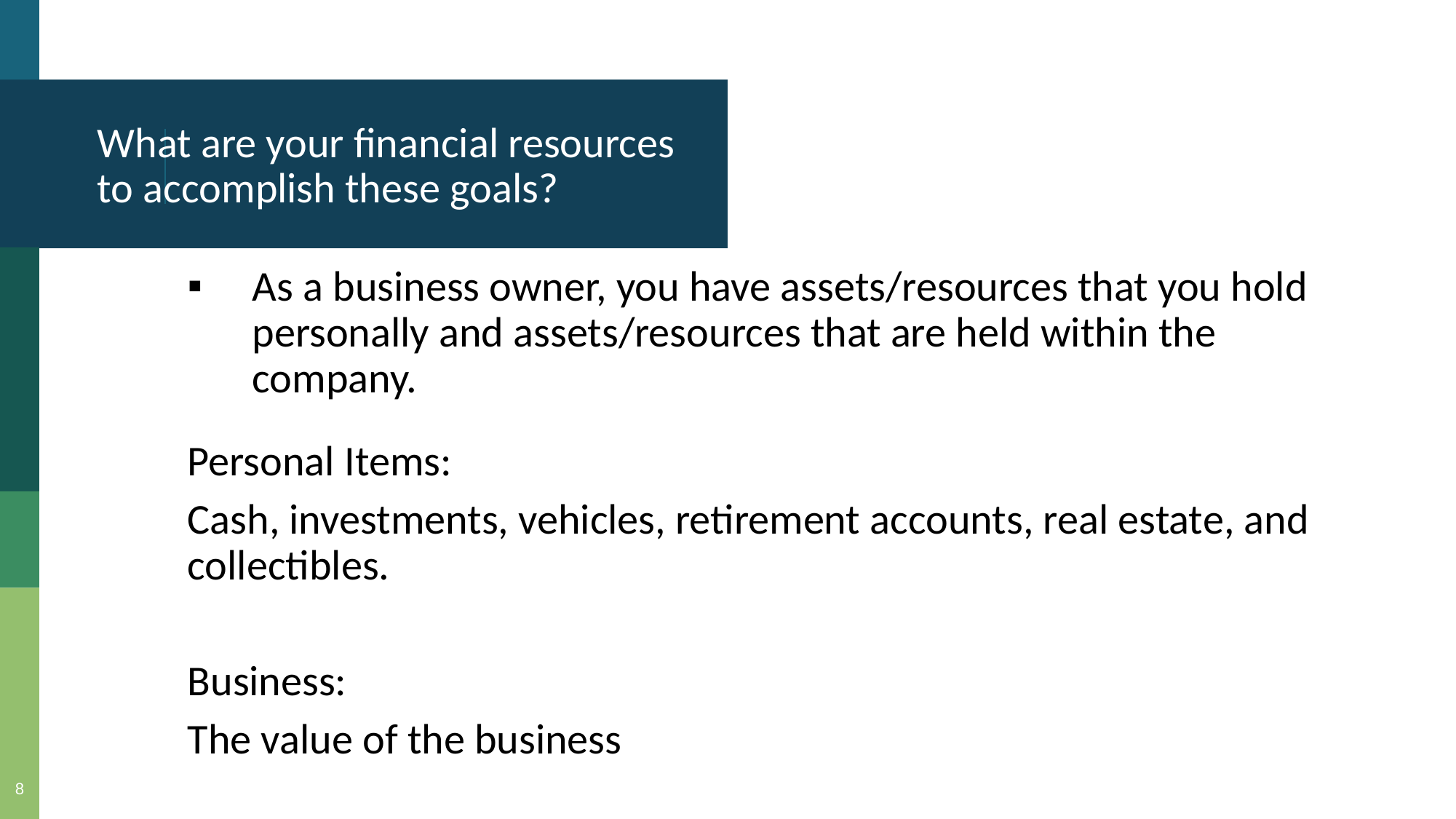

# What are your financial resources to accomplish these goals?

As a business owner, you have assets/resources that you hold personally and assets/resources that are held within the company.

Personal Items:
Cash, investments, vehicles, retirement accounts, real estate, and collectibles.

Business:
The value of the business

8